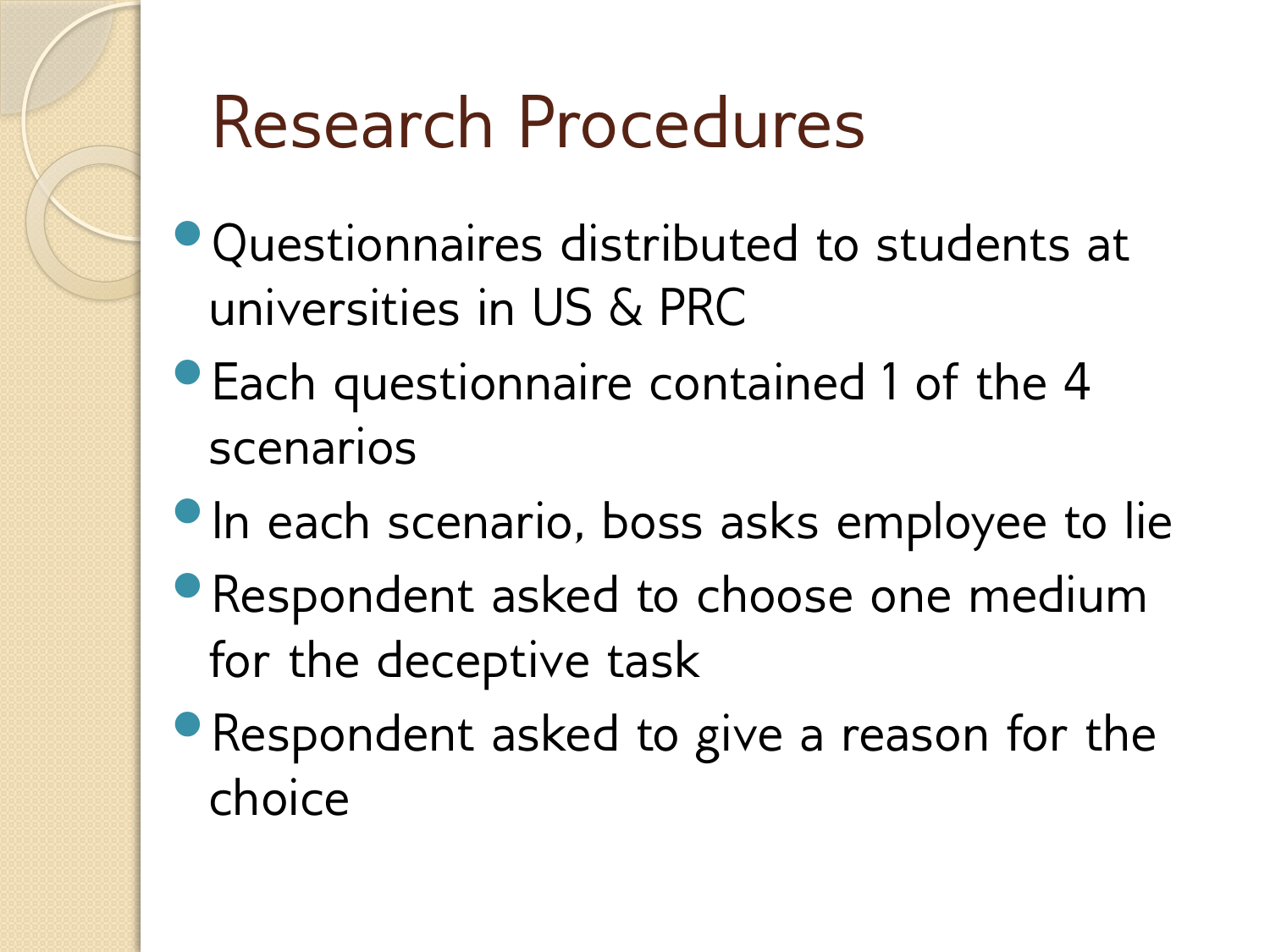

# Research Procedures
Questionnaires distributed to students at universities in US & PRC
Each questionnaire contained 1 of the 4 scenarios
In each scenario, boss asks employee to lie
Respondent asked to choose one medium for the deceptive task
Respondent asked to give a reason for the choice